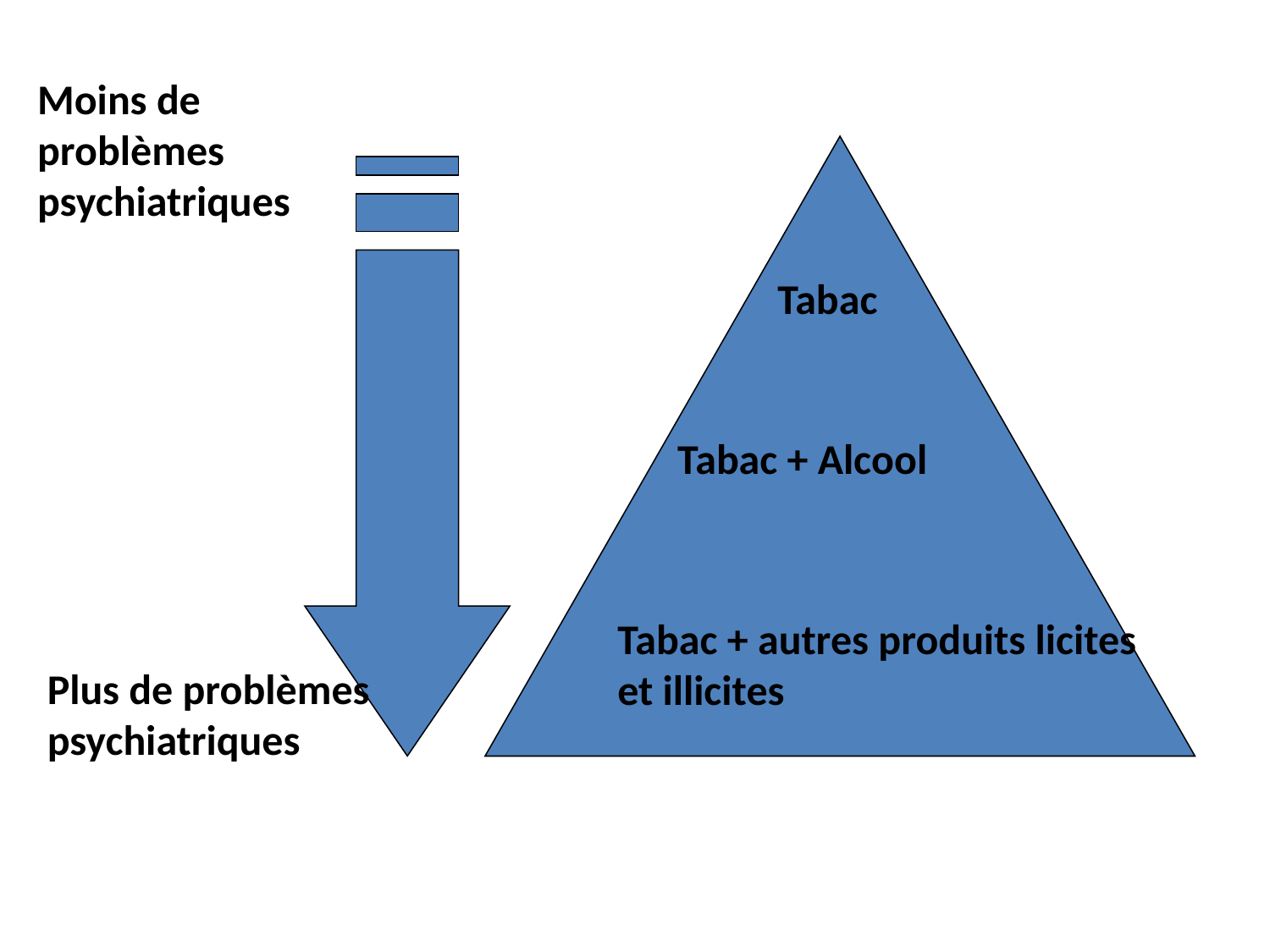

Moins de problèmes psychiatriques

Plus de problèmes psychiatriques

Tabac
Tabac + Alcool
Tabac + autres produits licites et illicites